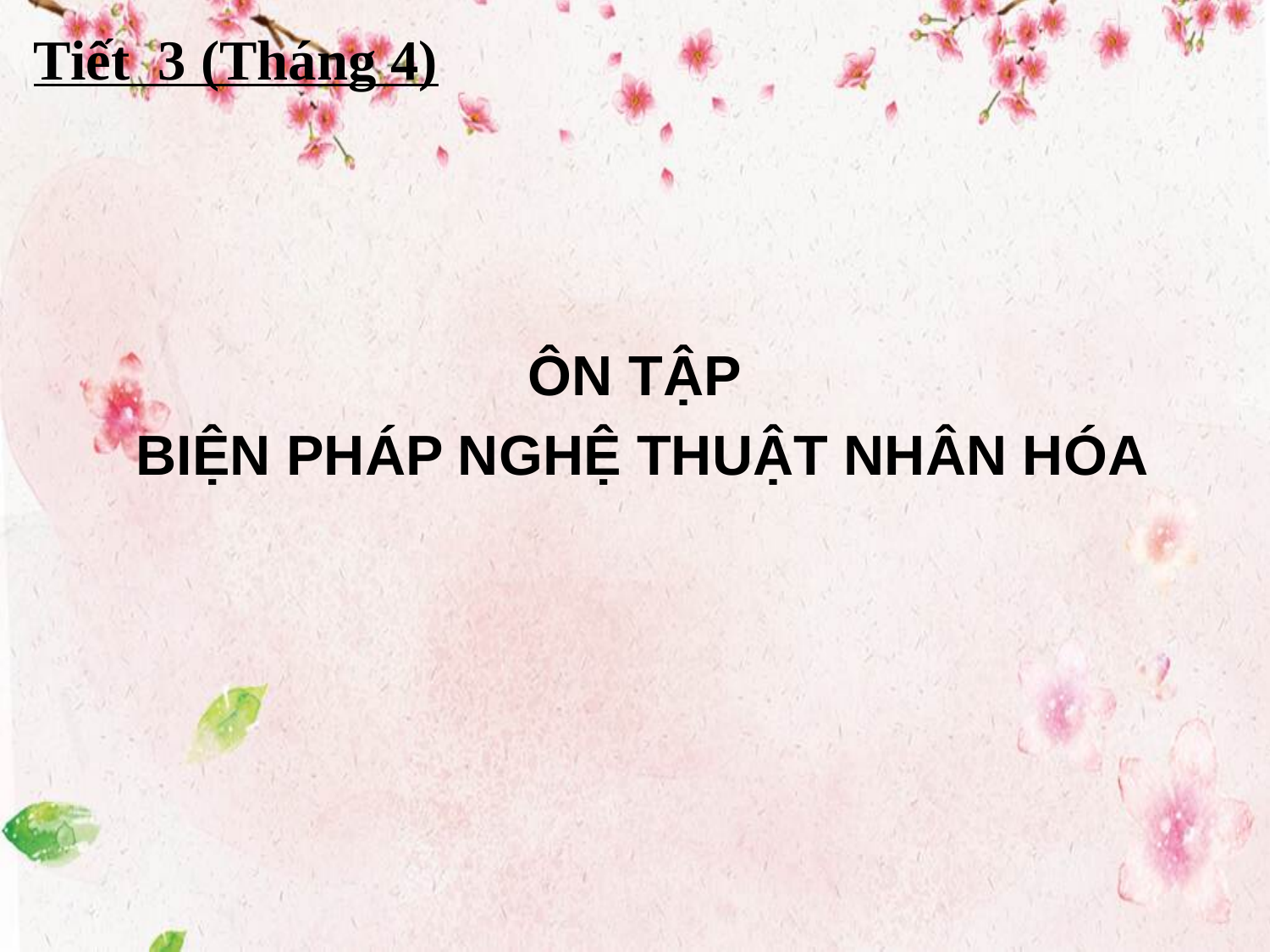

Tiết  3 (Tháng 4)

ÔN TẬP
 BIỆN PHÁP NGHỆ THUẬT NHÂN HÓA